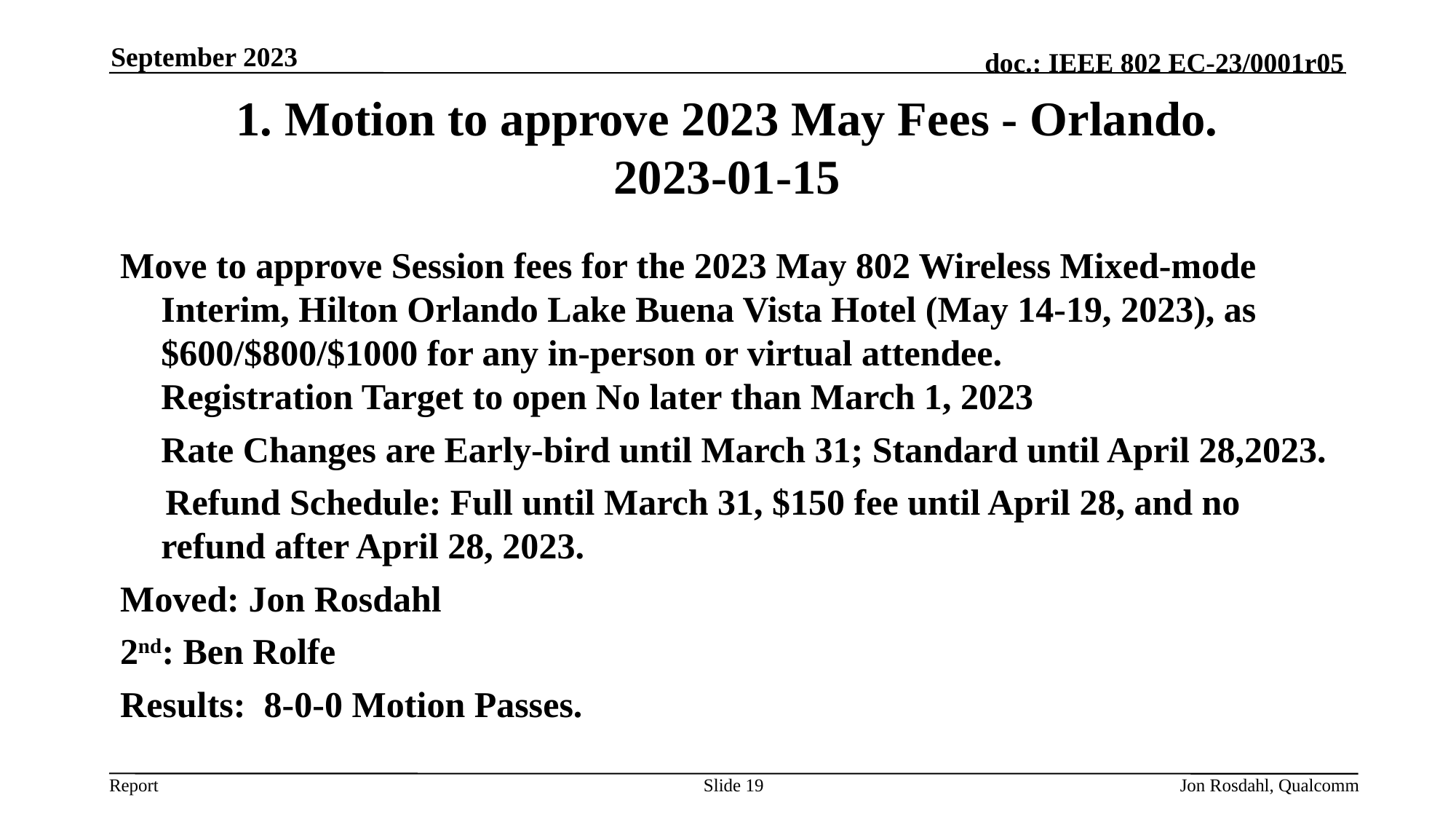

September 2023
# 1. Motion to approve 2023 May Fees - Orlando. 2023-01-15
Move to approve Session fees for the 2023 May 802 Wireless Mixed-mode Interim, Hilton Orlando Lake Buena Vista Hotel (May 14-19, 2023), as $600/$800/$1000 for any in-person or virtual attendee.
Registration Target to open No later than March 1, 2023
	Rate Changes are Early-bird until March 31; Standard until April 28,2023.
     Refund Schedule: Full until March 31, $150 fee until April 28, and no refund after April 28, 2023.
Moved: Jon Rosdahl
2nd: Ben Rolfe
Results:  8-0-0 Motion Passes.

Slide 19
Jon Rosdahl, Qualcomm